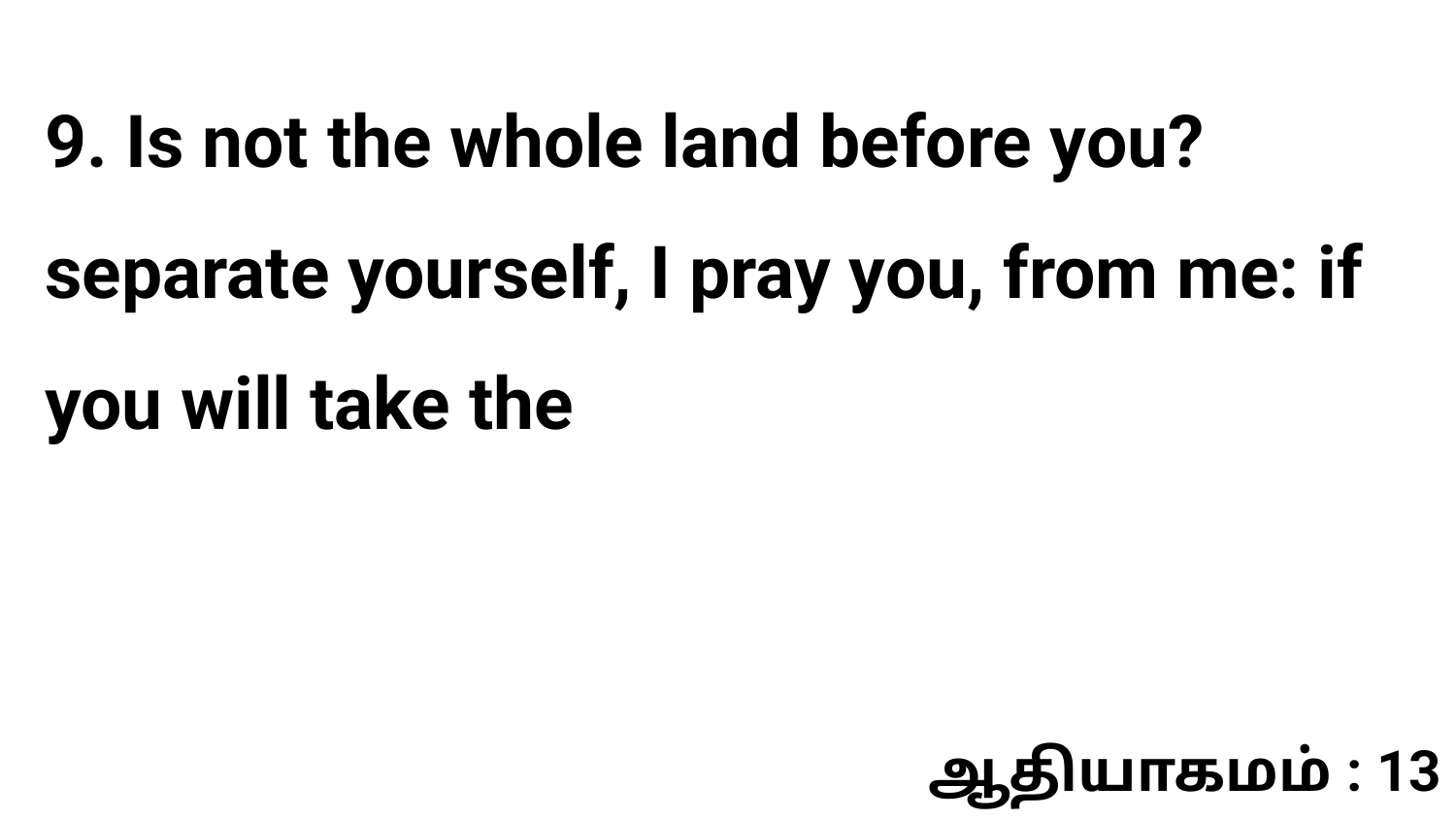

9. Is not the whole land before you? separate yourself, I pray you, from me: if you will take the
ஆதியாகமம் : 13